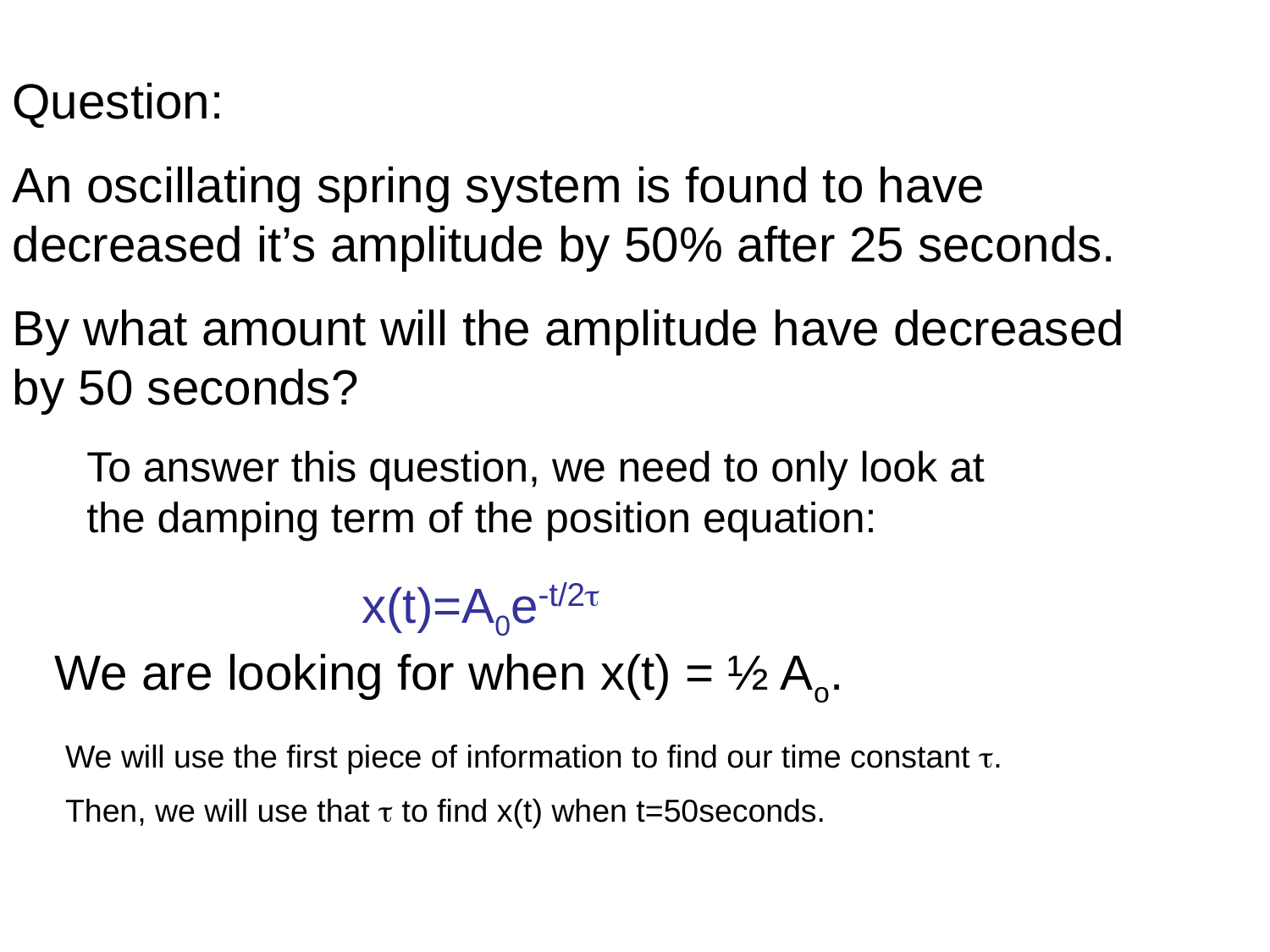

Question:
An oscillating spring system is found to have decreased it’s amplitude by 50% after 25 seconds.
By what amount will the amplitude have decreased by 50 seconds?
To answer this question, we need to only look at the damping term of the position equation:
x(t)=A0e-t/2τ
We are looking for when x(t) = ½ Ao.
We will use the first piece of information to find our time constant τ.
Then, we will use that τ to find x(t) when t=50seconds.